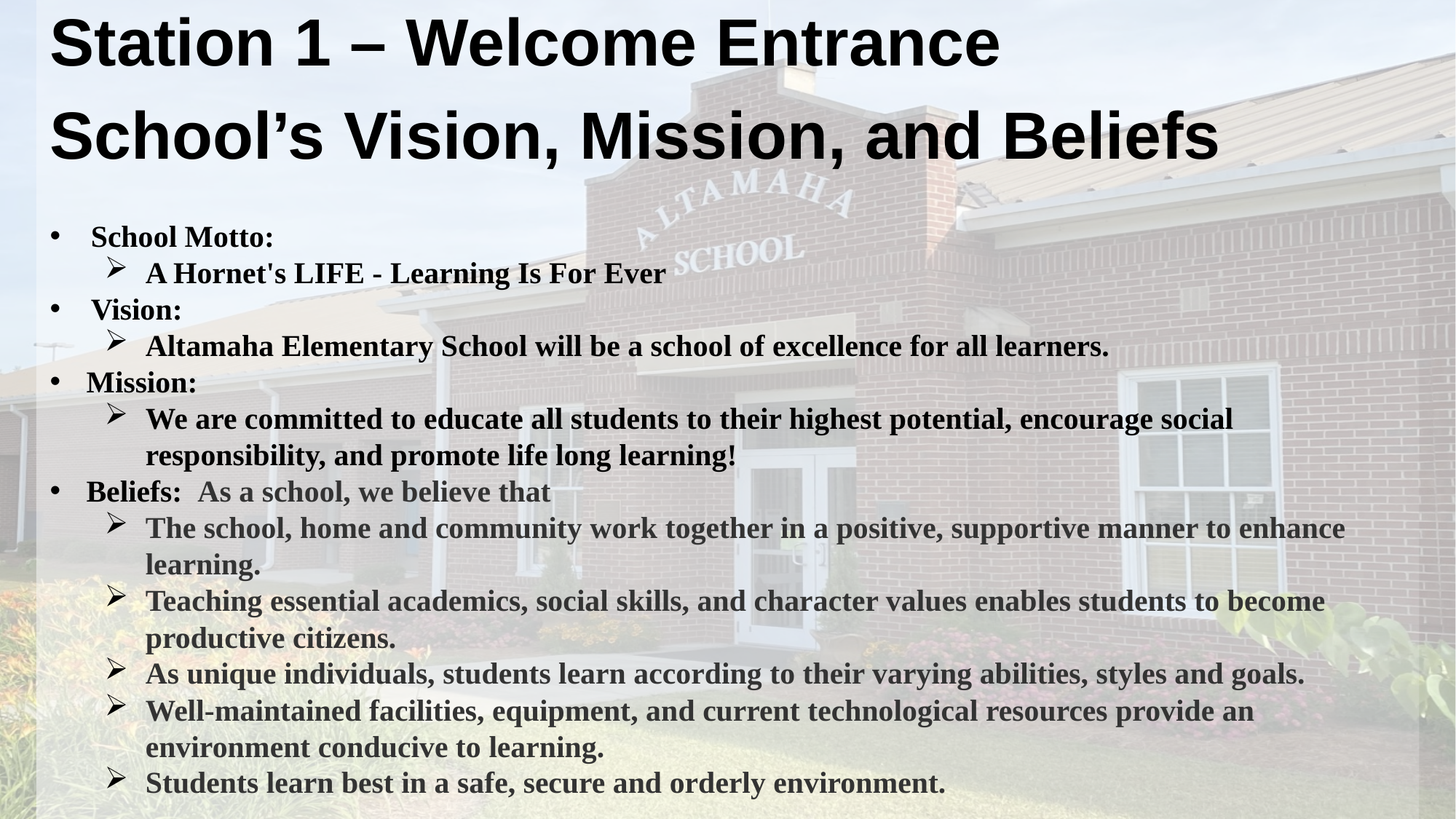

# Station 1 – Welcome Entrance School’s Vision, Mission, and Beliefs
School Motto:
A Hornet's LIFE - Learning Is For Ever
Vision:
Altamaha Elementary School will be a school of excellence for all learners.
Mission:
We are committed to educate all students to their highest potential, encourage social responsibility, and promote life long learning!
Beliefs:  As a school, we believe that
The school, home and community work together in a positive, supportive manner to enhance learning.
Teaching essential academics, social skills, and character values enables students to become productive citizens.
As unique individuals, students learn according to their varying abilities, styles and goals.
Well-maintained facilities, equipment, and current technological resources provide an environment conducive to learning.
Students learn best in a safe, secure and orderly environment.